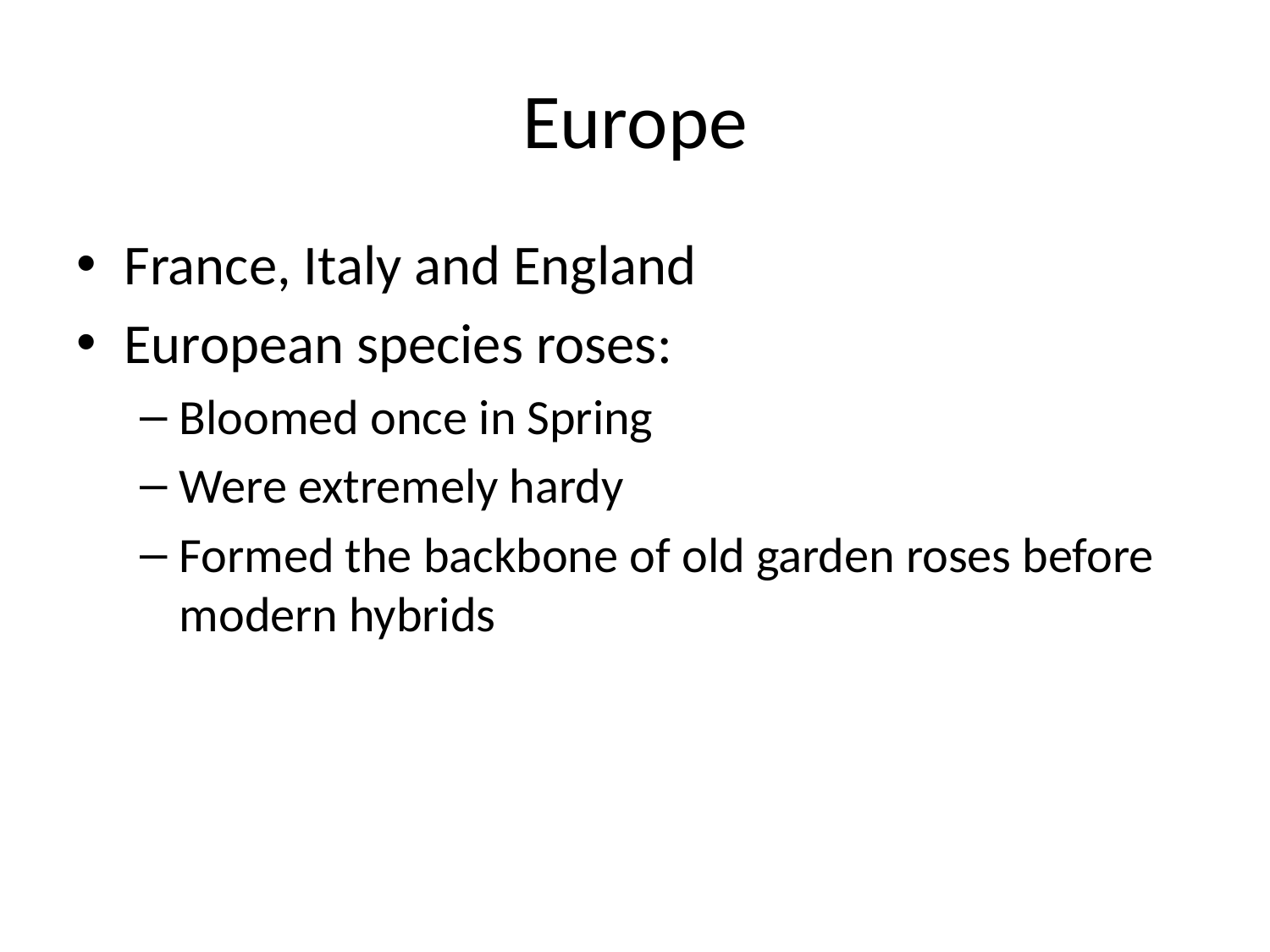

# Europe
France, Italy and England
European species roses:
Bloomed once in Spring
Were extremely hardy
Formed the backbone of old garden roses before modern hybrids